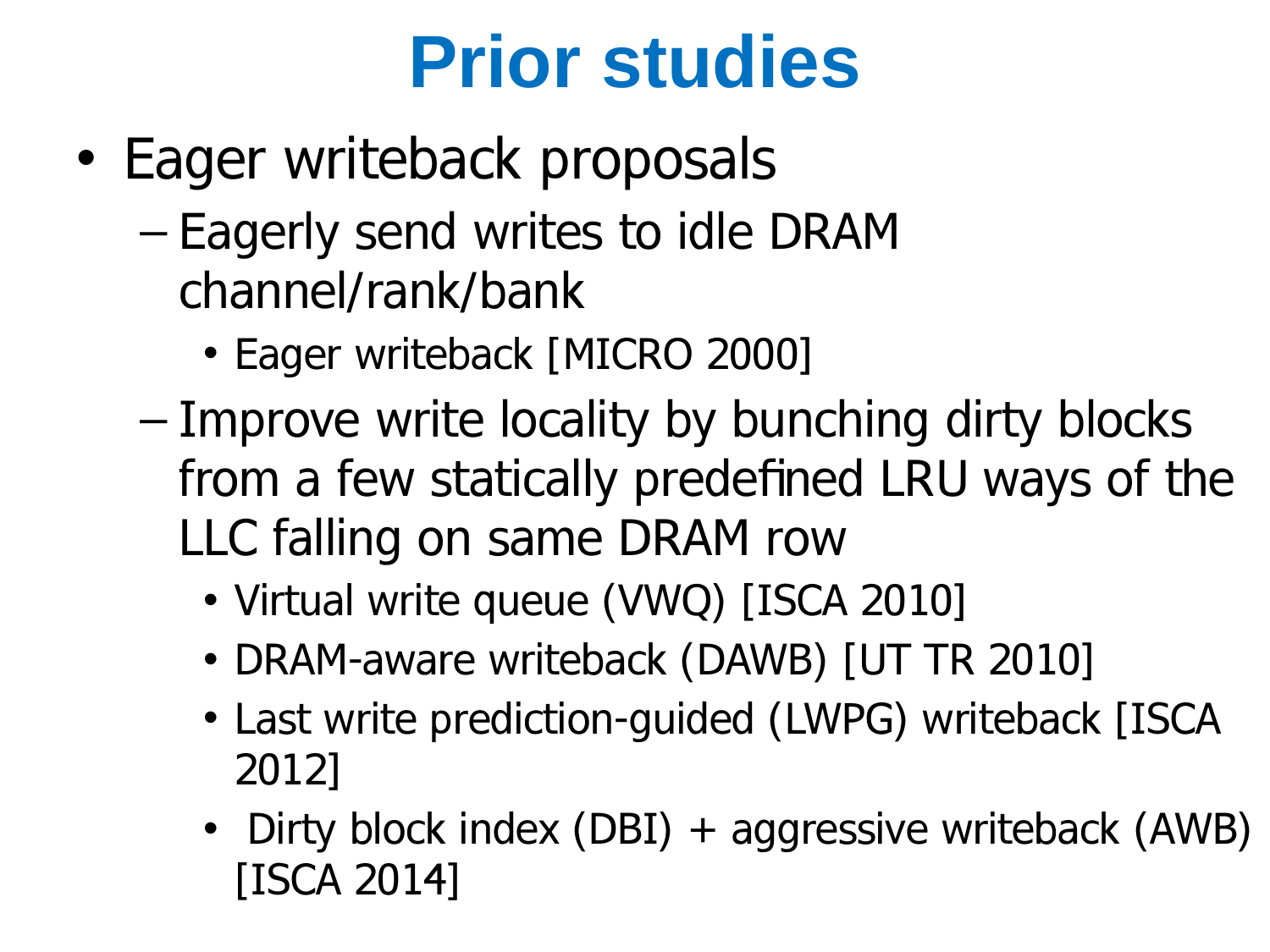

# Prior studies
Eager writeback proposals
Eagerly send writes to idle DRAM channel/rank/bank
Eager writeback [MICRO 2000]
Improve write locality by bunching dirty blocks from a few statically predefined LRU ways of the LLC falling on same DRAM row
Virtual write queue (VWQ) [ISCA 2010]
DRAM-aware writeback (DAWB) [UT TR 2010]
Last write prediction-guided (LWPG) writeback [ISCA 2012]
 Dirty block index (DBI) + aggressive writeback (AWB) [ISCA 2014]